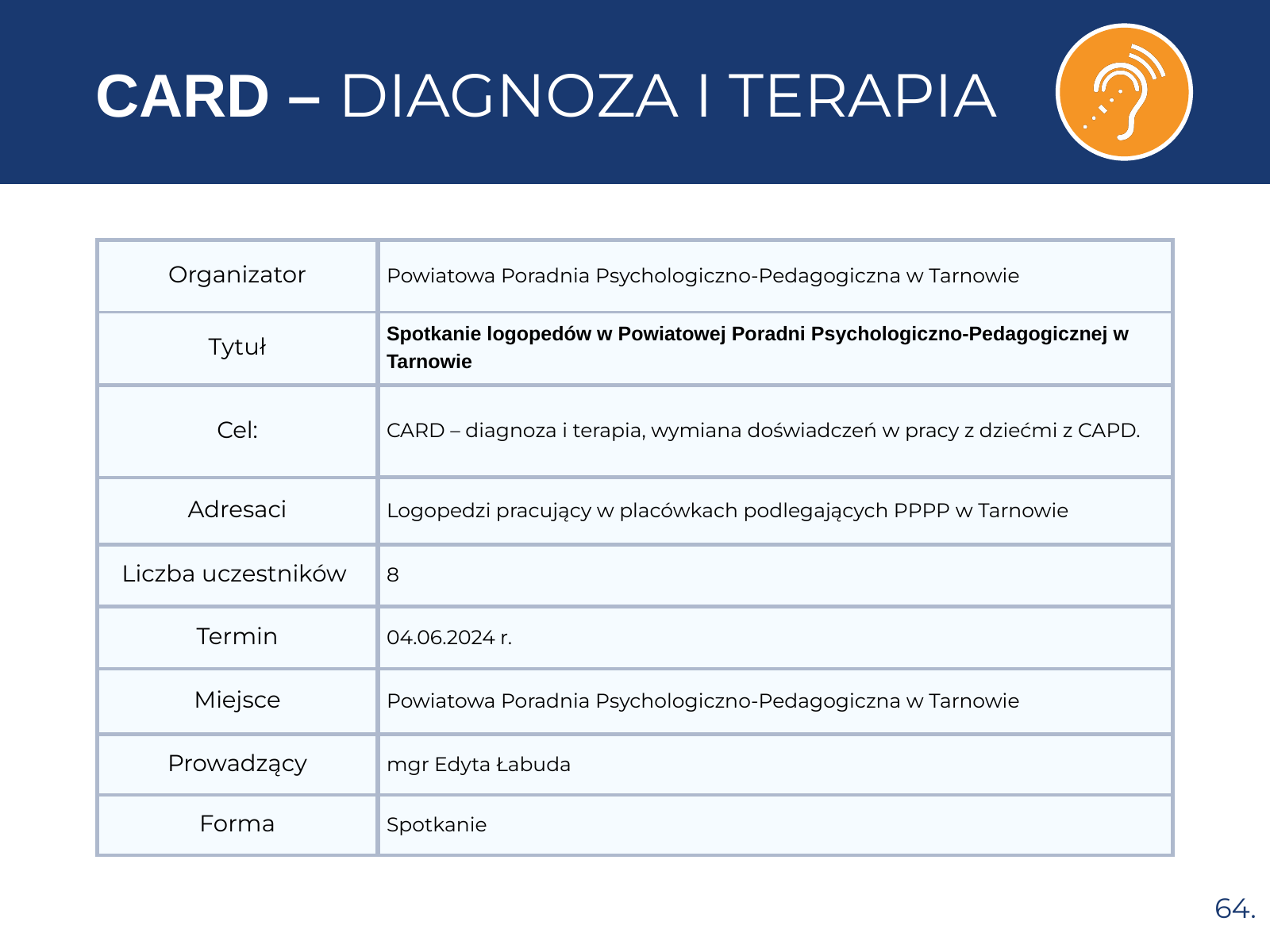

CARD – DIAGNOZA I TERAPIA

Organizator

Powiatowa Poradnia Psychologiczno-Pedagogiczna w Tarnowie

Tytuł

Spotkanie logopedów w Powiatowej Poradni Psychologiczno-Pedagogicznej w Tarnowie

Cel:

CARD – diagnoza i terapia, wymiana doświadczeń w pracy z dziećmi z CAPD.

Adresaci

Logopedzi pracujący w placówkach podlegających PPPP w Tarnowie

Liczba uczestników

8

Termin

04.06.2024 r.

Miejsce

Powiatowa Poradnia Psychologiczno-Pedagogiczna w Tarnowie

Prowadzący

mgr Edyta Łabuda

Forma

Spotkanie
64.